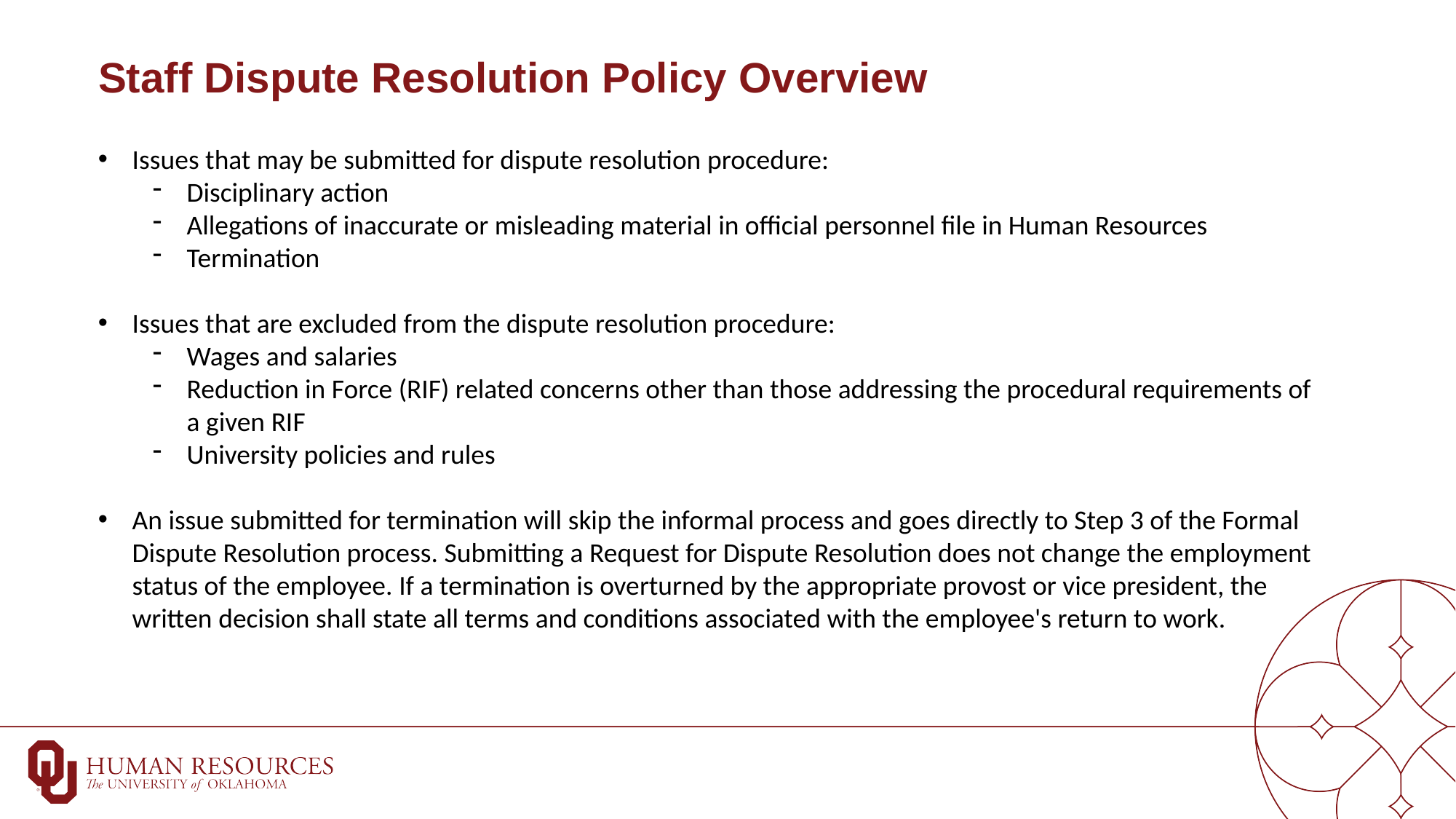

# Staff Dispute Resolution Policy Overview
Issues that may be submitted for dispute resolution procedure:
Disciplinary action
Allegations of inaccurate or misleading material in official personnel file in Human Resources
Termination

Issues that are excluded from the dispute resolution procedure:
Wages and salaries
Reduction in Force (RIF) related concerns other than those addressing the procedural requirements of a given RIF
University policies and rules

An issue submitted for termination will skip the informal process and goes directly to Step 3 of the Formal Dispute Resolution process. Submitting a Request for Dispute Resolution does not change the employment status of the employee. If a termination is overturned by the appropriate provost or vice president, the written decision shall state all terms and conditions associated with the employee's return to work.